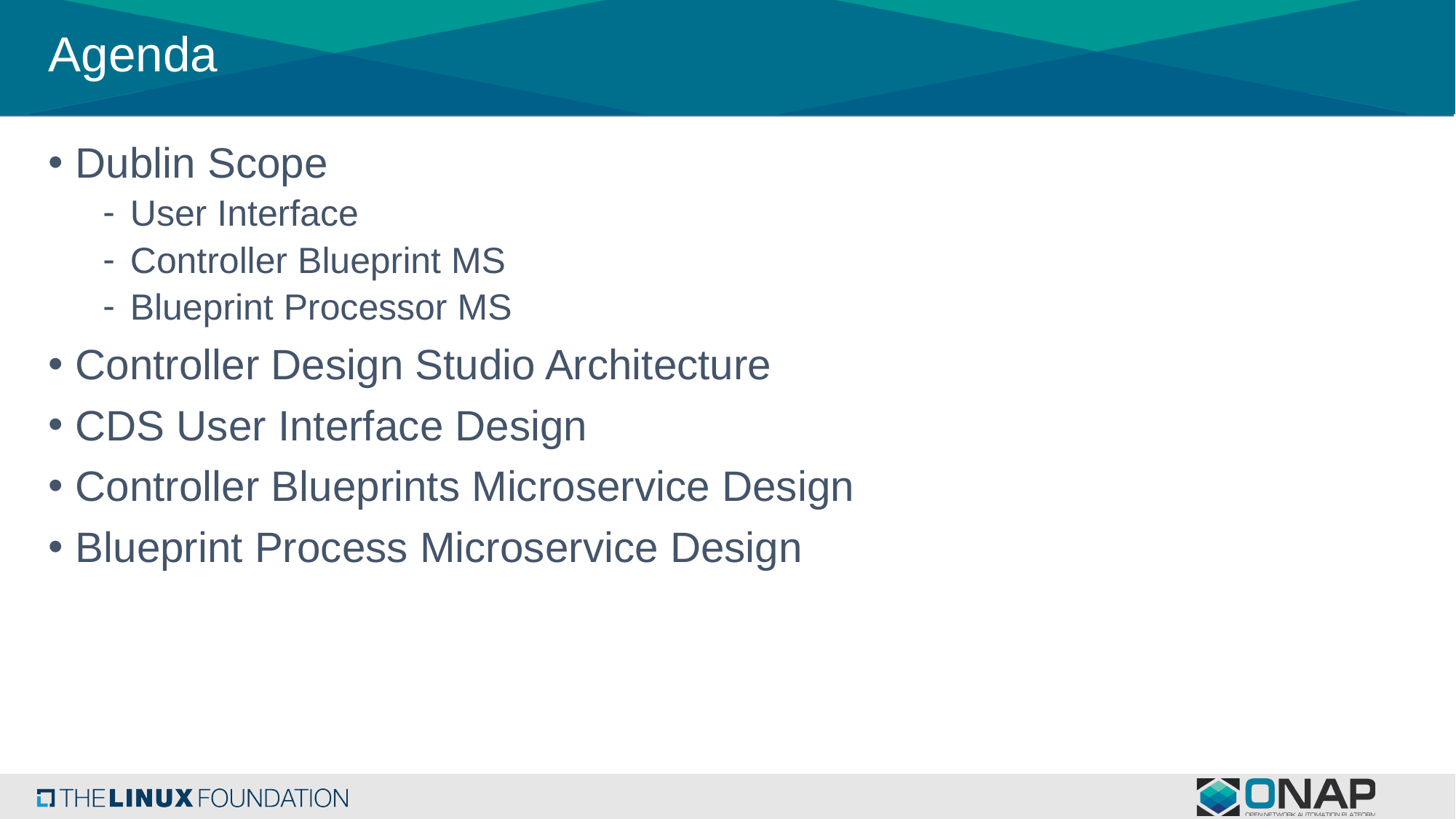

# Agenda
Dublin Scope
User Interface
Controller Blueprint MS
Blueprint Processor MS
Controller Design Studio Architecture
CDS User Interface Design
Controller Blueprints Microservice Design
Blueprint Process Microservice Design